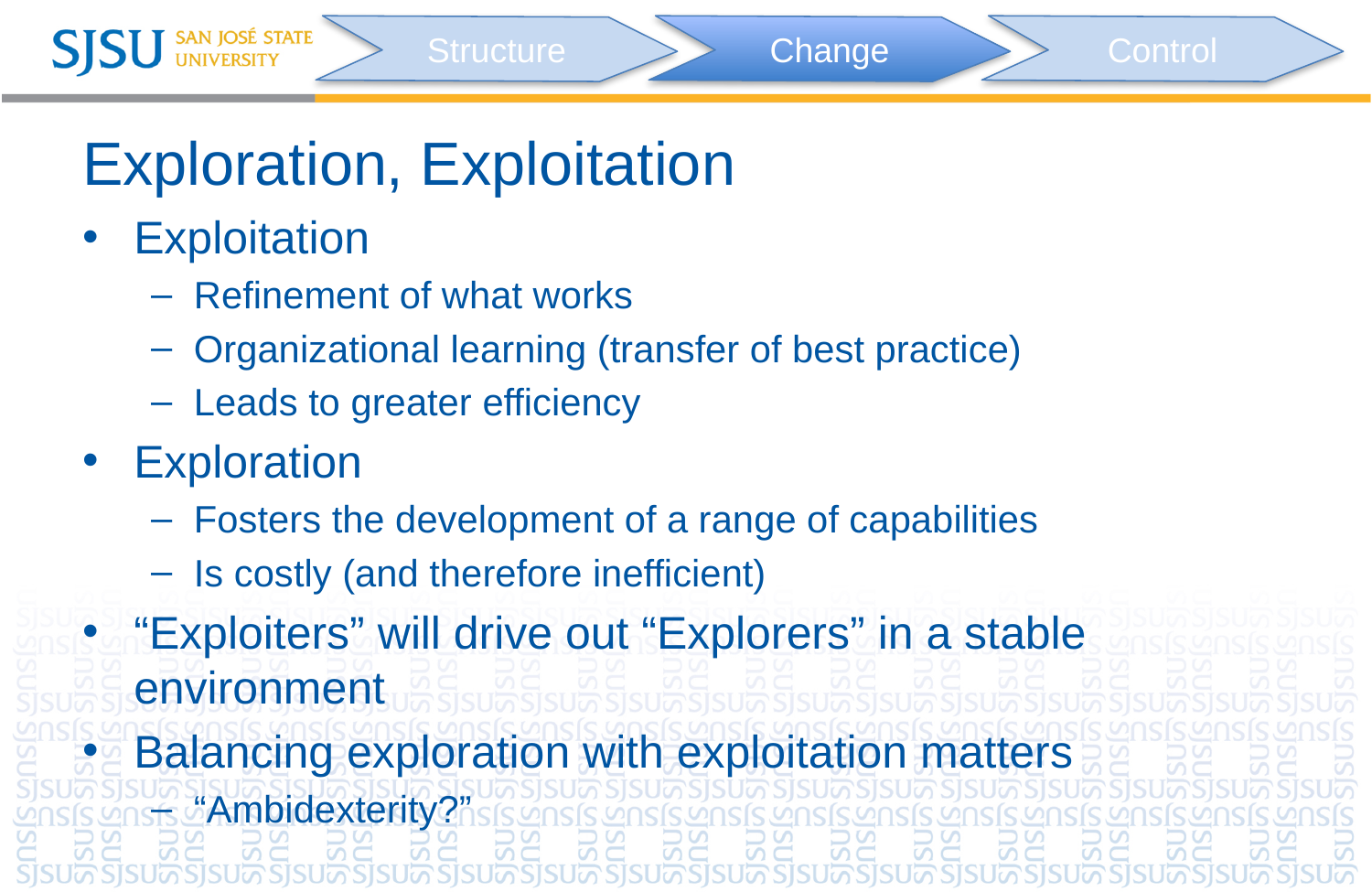

Structure
Change
Control
# Exploration, Exploitation
Exploitation
Refinement of what works
Organizational learning (transfer of best practice)
Leads to greater efficiency
Exploration
Fosters the development of a range of capabilities
Is costly (and therefore inefficient)
“Exploiters” will drive out “Explorers” in a stable environment
Balancing exploration with exploitation matters
“Ambidexterity?”